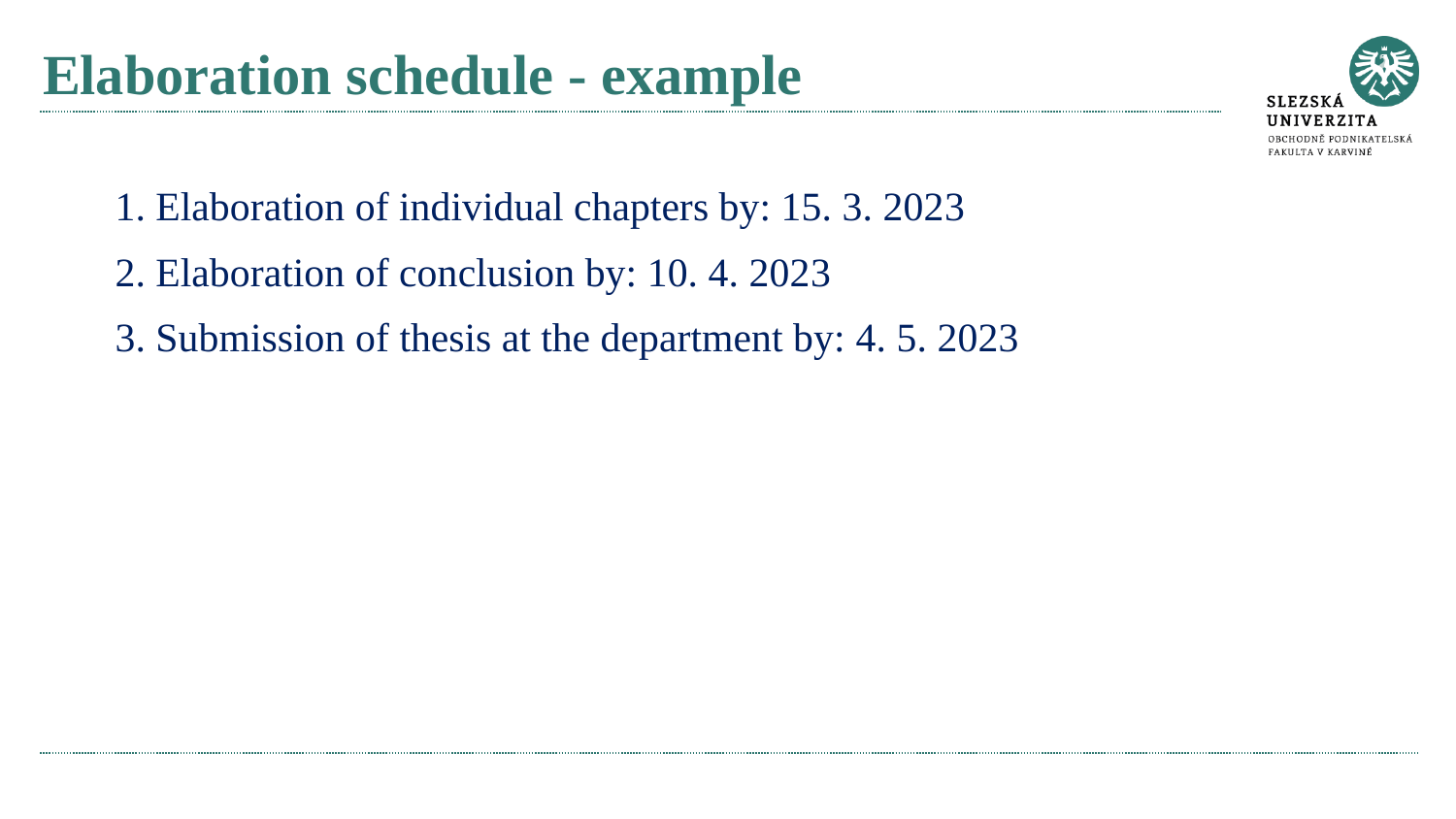

# Elaboration schedule - example
1. Elaboration of individual chapters by: 15. 3. 2023
2. Elaboration of conclusion by: 10. 4. 2023
3. Submission of thesis at the department by: 4. 5. 2023